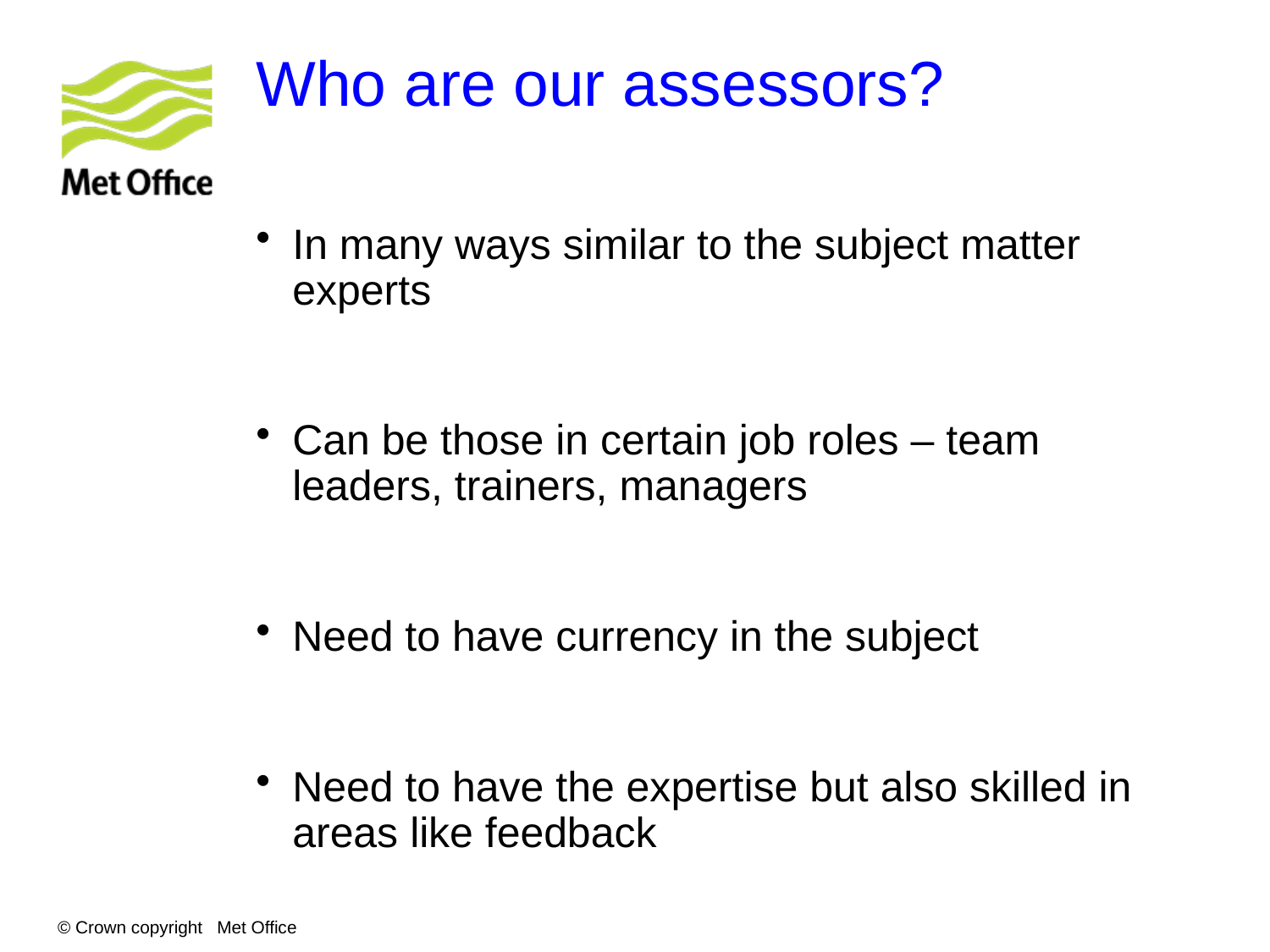

# Who are our assessors?
In many ways similar to the subject matter experts

Can be those in certain job roles – team leaders, trainers, managers

Need to have currency in the subject

Need to have the expertise but also skilled in areas like feedback

© Crown copyright   Met Office